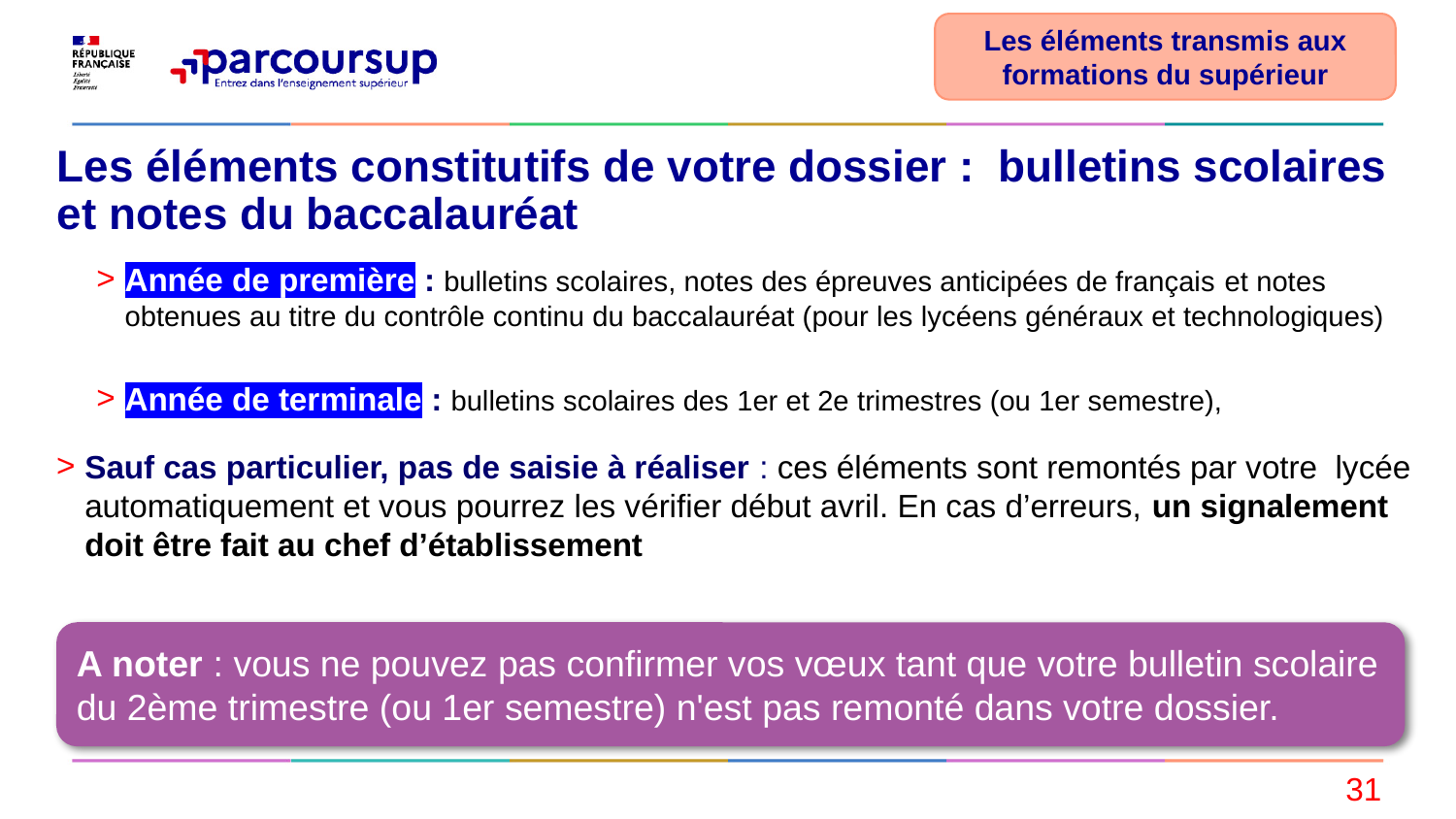

Les éléments transmis aux formations du supérieur
# Les éléments constitutifs de votre dossier :  bulletins scolaires et notes du baccalauréat

Année de première : bulletins scolaires, notes des épreuves anticipées de français et notes obtenues au titre du contrôle continu du baccalauréat (pour les lycéens généraux et technologiques)

Année de terminale : bulletins scolaires des 1er et 2e trimestres (ou 1er semestre),

Sauf cas particulier, pas de saisie à réaliser : ces éléments sont remontés par votre  lycée automatiquement et vous pourrez les vérifier début avril. En cas d’erreurs, un signalement doit être fait au chef d’établissement

A noter : vous ne pouvez pas confirmer vos vœux tant que votre bulletin scolaire du 2ème trimestre (ou 1er semestre) n'est pas remonté dans votre dossier.
31